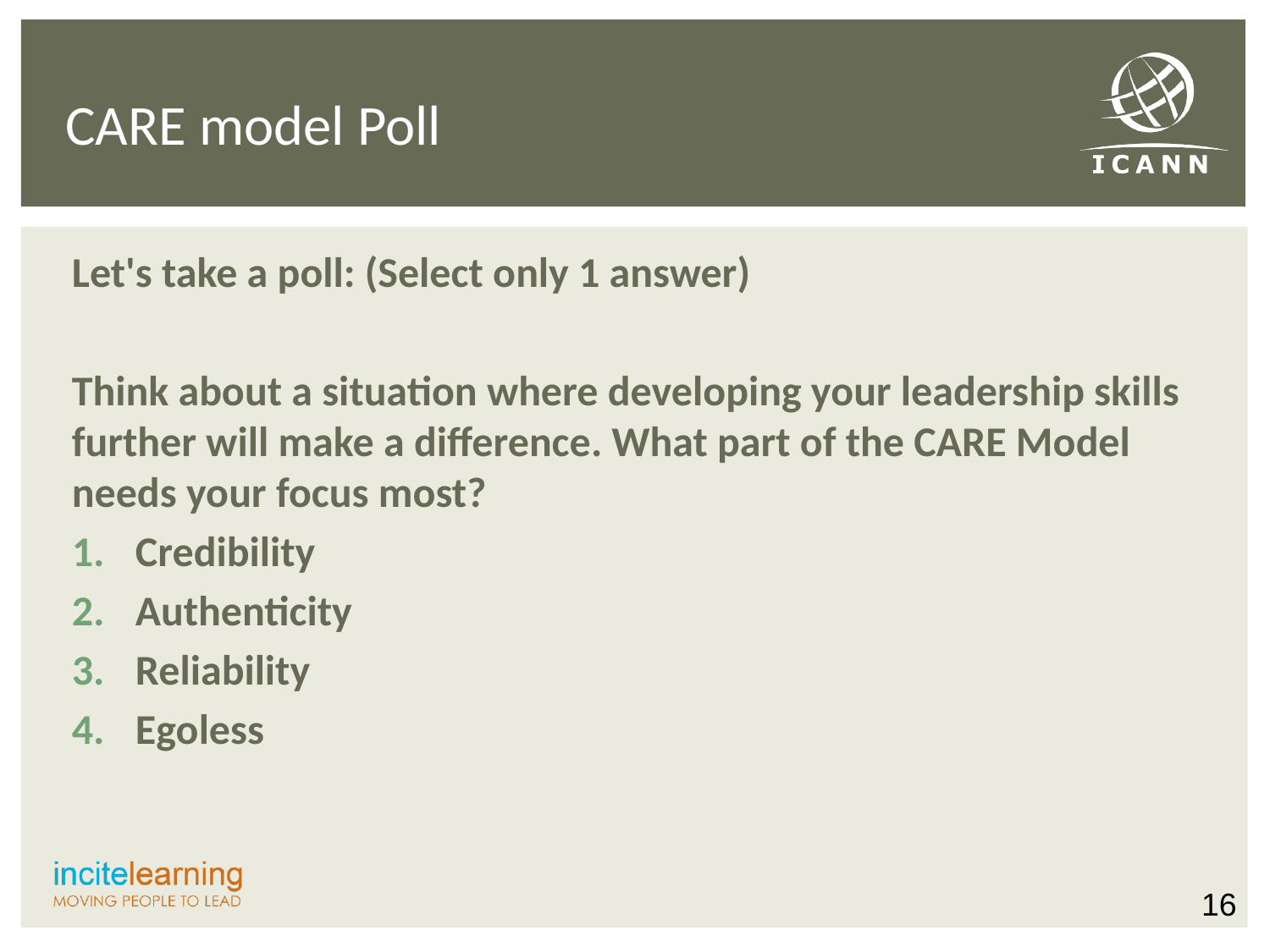

# CARE model Poll
Let's take a poll: (Select only 1 answer)

Think about a situation where developing your leadership skills further will make a difference. What part of the CARE Model  needs your focus most?
Credibility
Authenticity
Reliability
Egoless
16